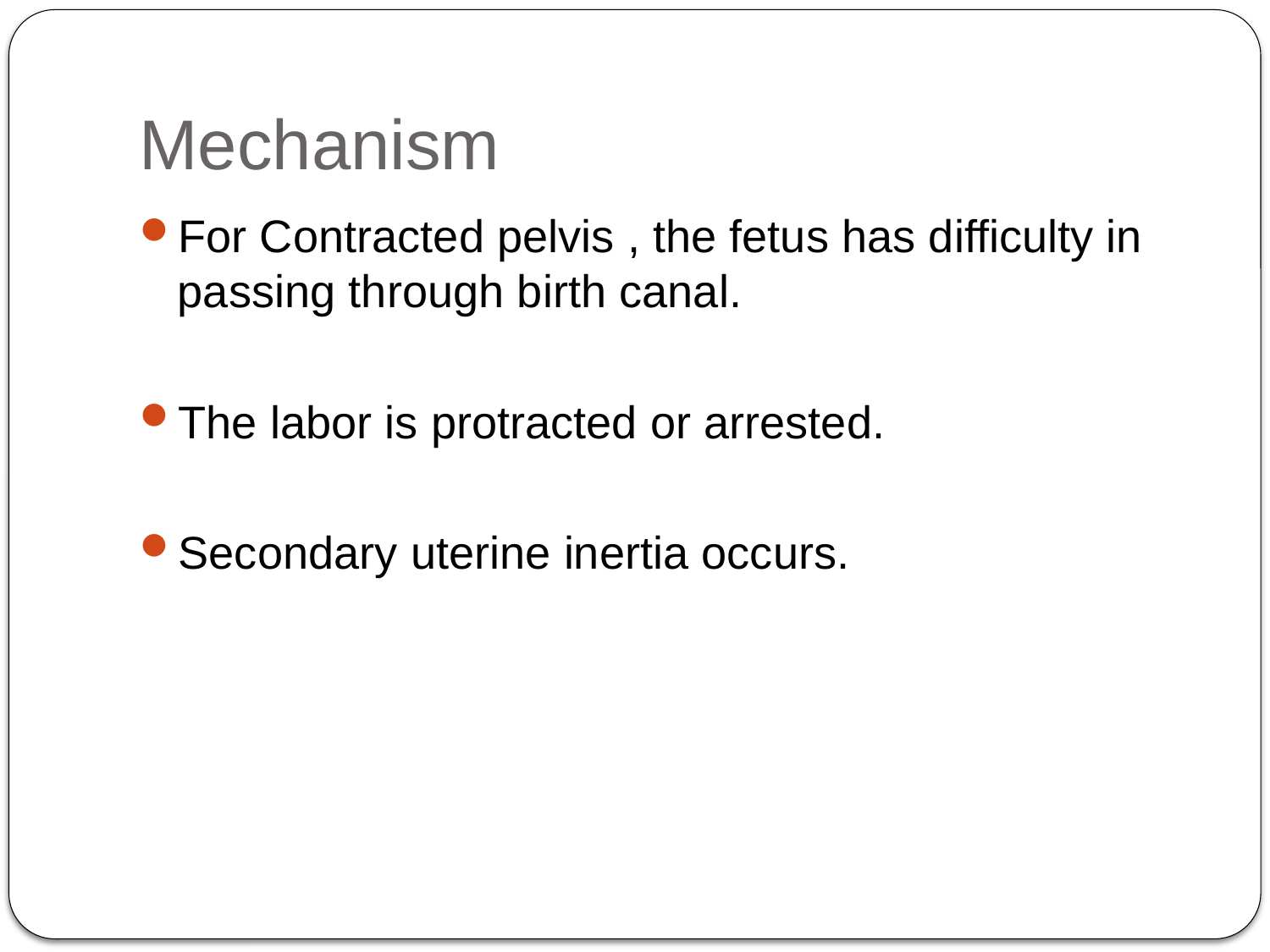

# Mechanism
For Contracted pelvis , the fetus has difficulty in passing through birth canal.

The labor is protracted or arrested.

Secondary uterine inertia occurs.